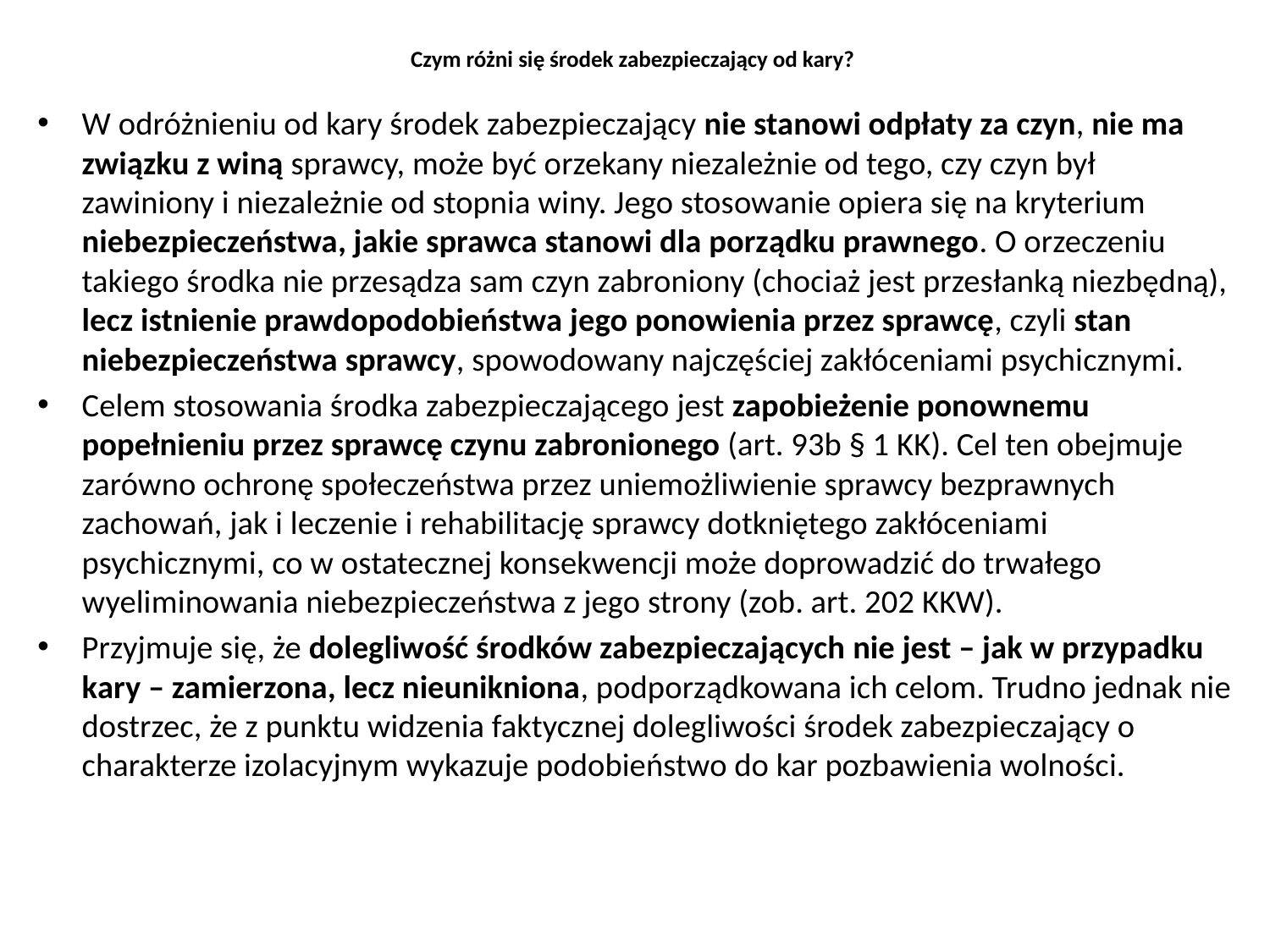

# Czym różni się środek zabezpieczający od kary?
W odróżnieniu od kary środek zabezpieczający nie stanowi odpłaty za czyn, nie ma związku z winą sprawcy, może być orzekany niezależnie od tego, czy czyn był zawiniony i niezależnie od stopnia winy. Jego stosowanie opiera się na kryterium niebezpieczeństwa, jakie sprawca stanowi dla porządku prawnego. O orzeczeniu takiego środka nie przesądza sam czyn zabroniony (chociaż jest przesłanką niezbędną), lecz istnienie prawdopodobieństwa jego ponowienia przez sprawcę, czyli stan niebezpieczeństwa sprawcy, spowodowany najczęściej zakłóceniami psychicznymi.
Celem stosowania środka zabezpieczającego jest zapobieżenie ponownemu popełnieniu przez sprawcę czynu zabronionego (art. 93b § 1 KK). Cel ten obejmuje zarówno ochronę społeczeństwa przez uniemożliwienie sprawcy bezprawnych zachowań, jak i leczenie i rehabilitację sprawcy dotkniętego zakłóceniami psychicznymi, co w ostatecznej konsekwencji może doprowadzić do trwałego wyeliminowania niebezpieczeństwa z jego strony (zob. art. 202 KKW).
Przyjmuje się, że dolegliwość środków zabezpieczających nie jest – jak w przypadku kary – zamierzona, lecz nieunikniona, podporządkowana ich celom. Trudno jednak nie dostrzec, że z punktu widzenia faktycznej dolegliwości środek zabezpieczający o charakterze izolacyjnym wykazuje podobieństwo do kar pozbawienia wolności.